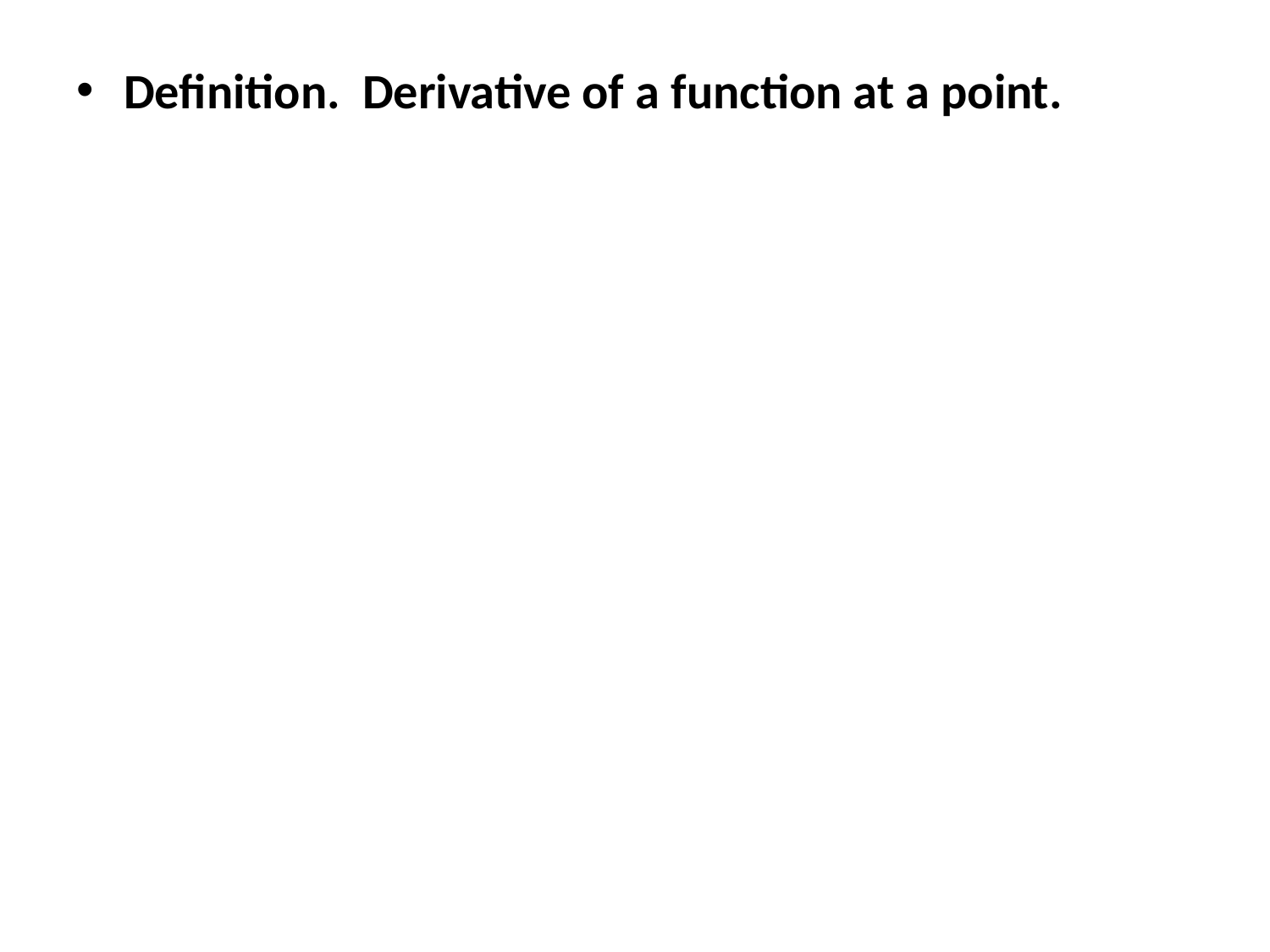

Definition.  Derivative of a function at a point.